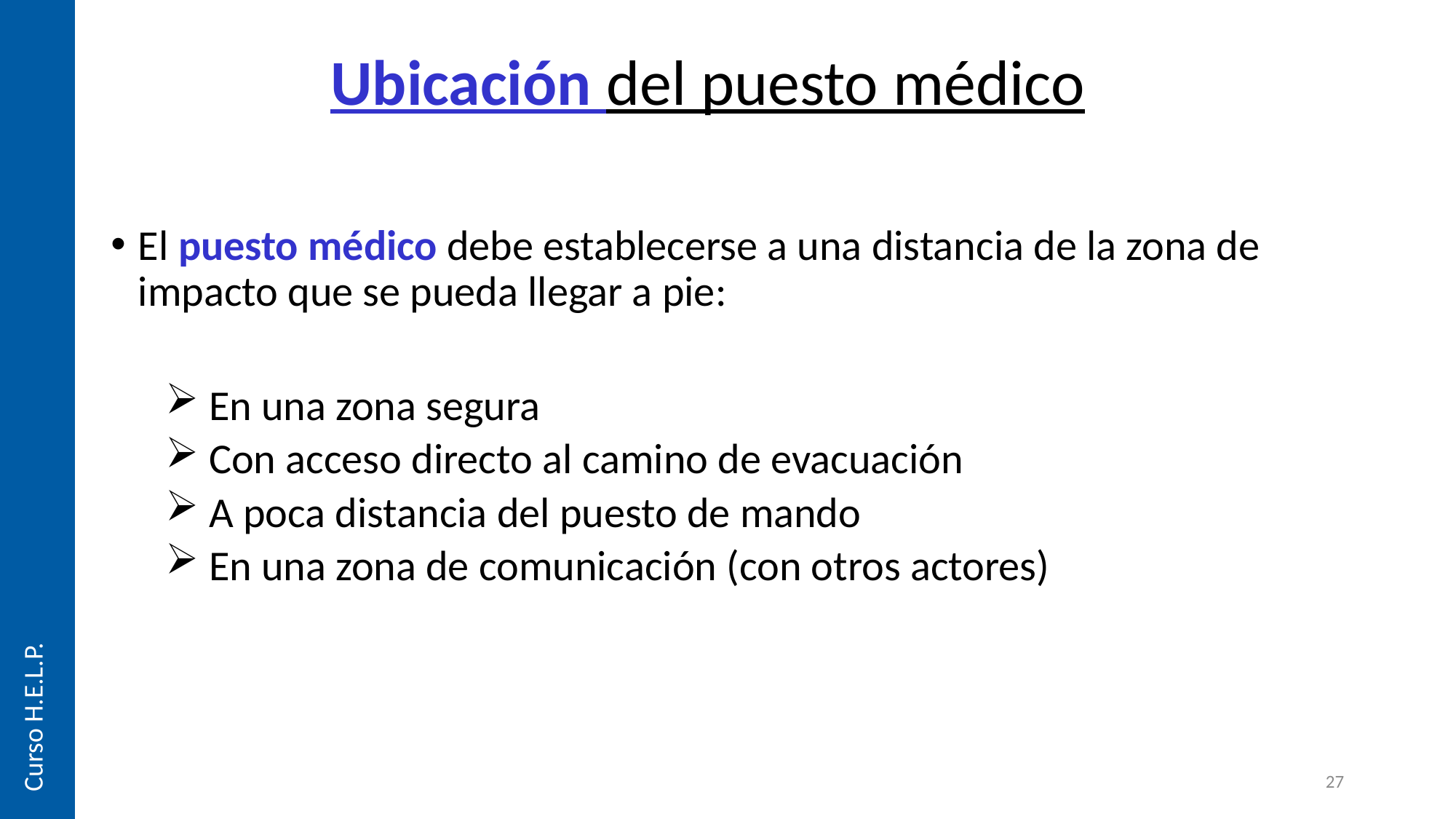

# Ubicación del puesto médico
El puesto médico debe establecerse a una distancia de la zona de impacto que se pueda llegar a pie:

 En una zona segura
 Con acceso directo al camino de evacuación
 A poca distancia del puesto de mando
 En una zona de comunicación (con otros actores)

Curso H.E.L.P.
27